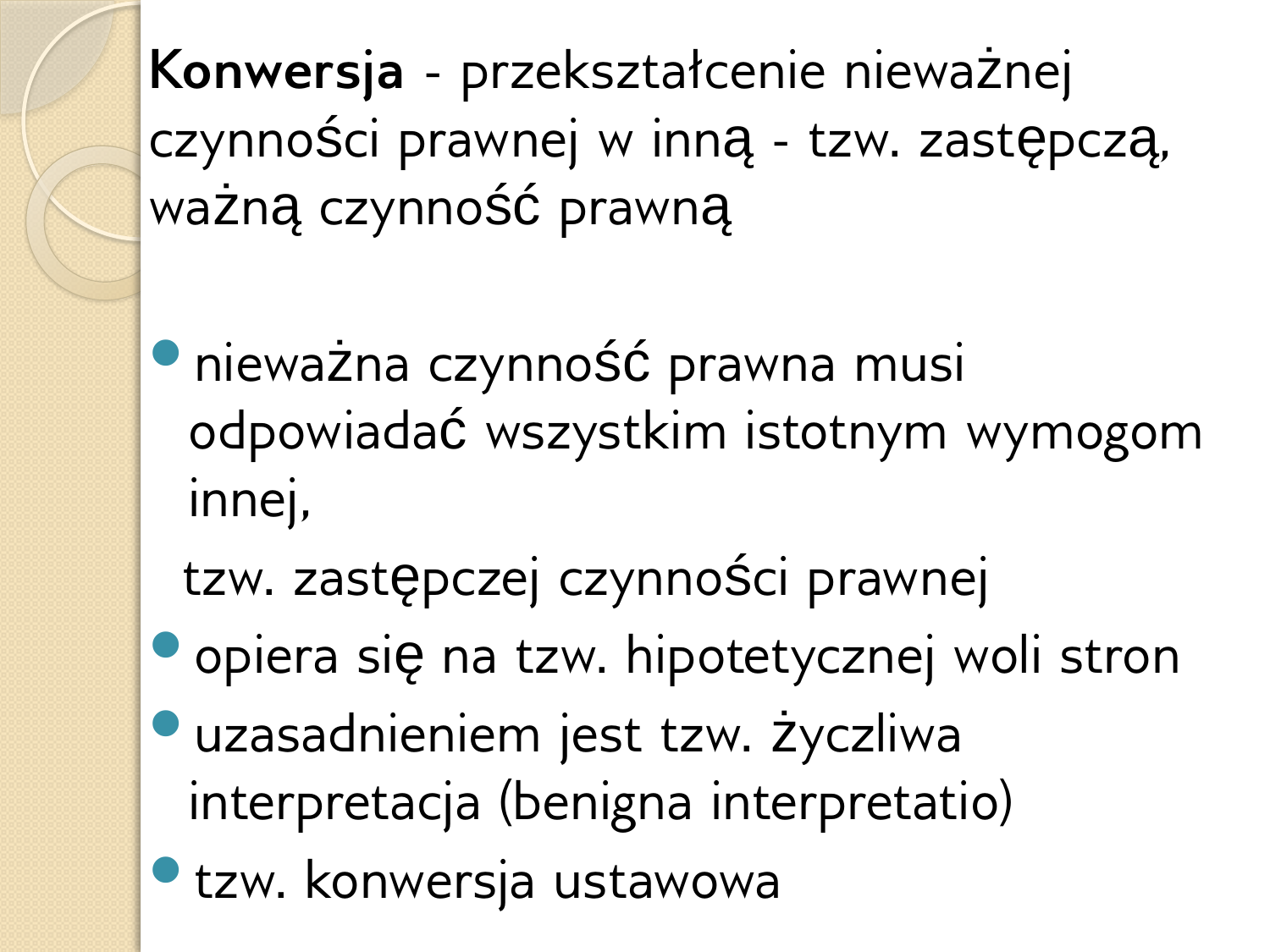

Konwersja - przekształcenie nieważnej czynności prawnej w inną - tzw. zastępczą, ważną czynność prawną

nieważna czynność prawna musi odpowiadać wszystkim istotnym wymogom innej,
  tzw. zastępczej czynności prawnej
opiera się na tzw. hipotetycznej woli stron
uzasadnieniem jest tzw. życzliwa interpretacja (benigna interpretatio)
tzw. konwersja ustawowa